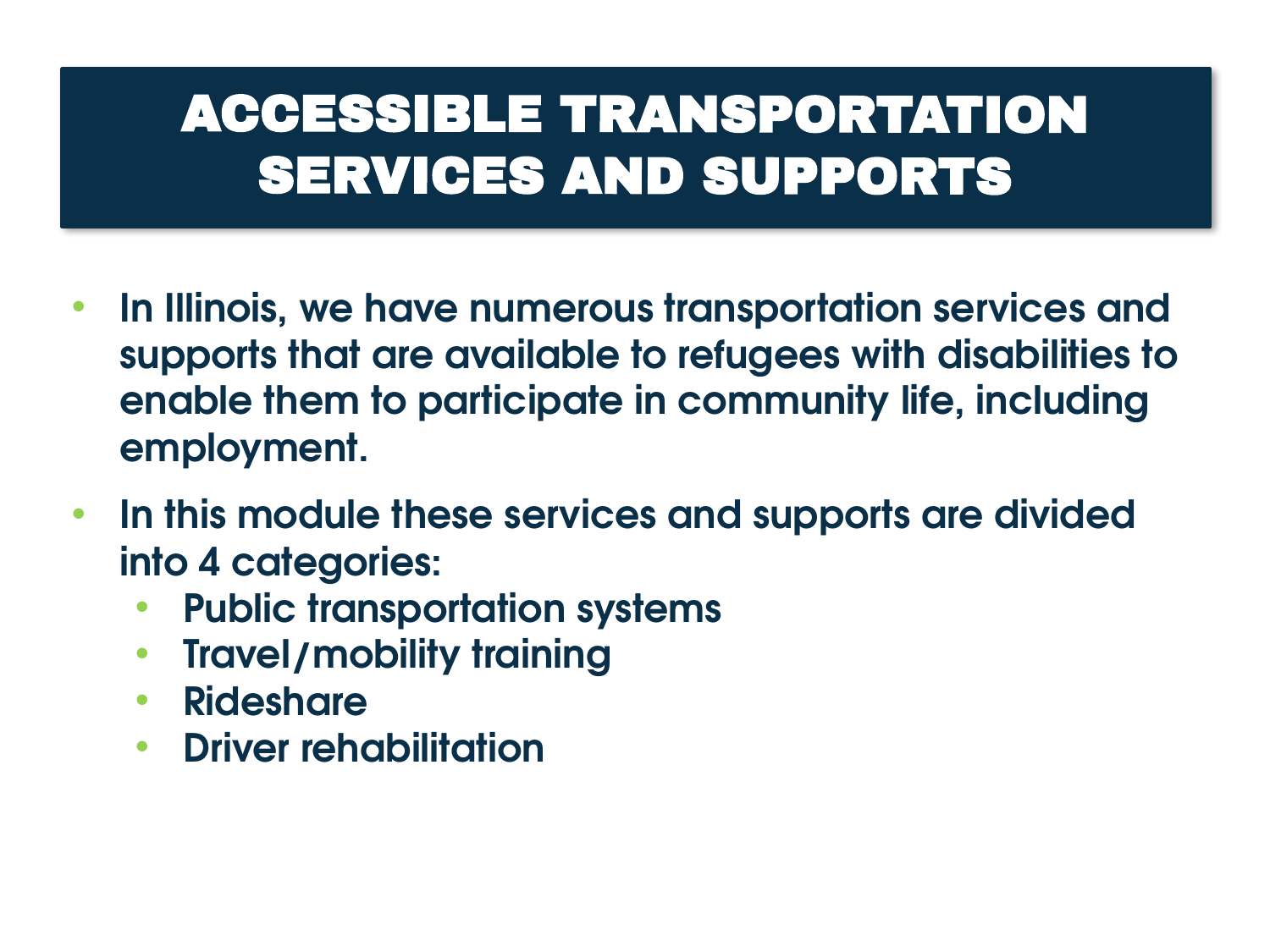

# ACCESSIBLE TRANSPORTATION SERVICES AND SUPPORTS
In Illinois, we have numerous transportation services and supports that are available to refugees with disabilities to enable them to participate in community life, including employment.
In this module these services and supports are divided into 4 categories:
Public transportation systems
Travel/mobility training
Rideshare
Driver rehabilitation